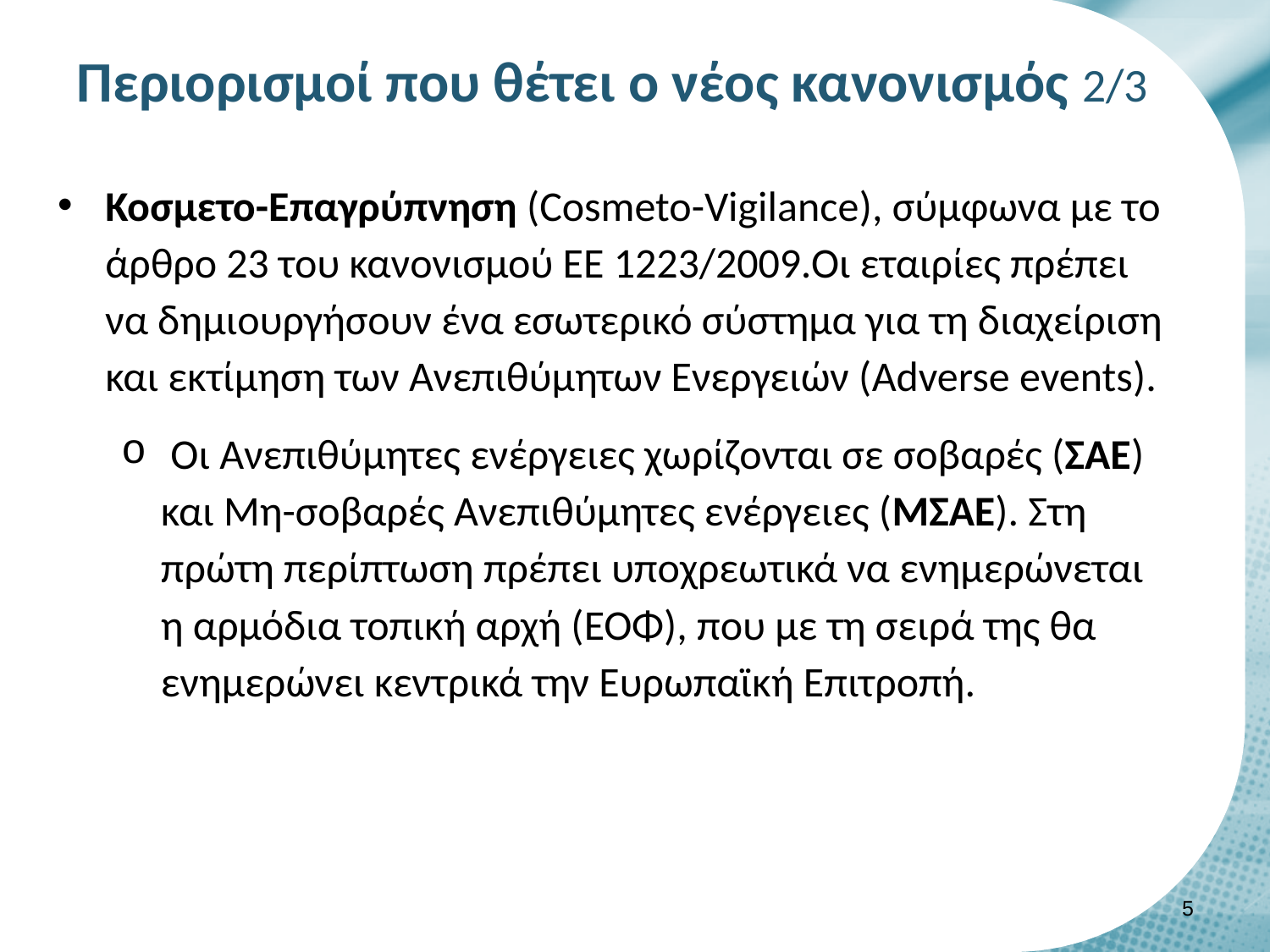

# Περιορισμοί που θέτει ο νέος κανονισμός 2/3
Κοσμετο-Επαγρύπνηση (Cosmeto-Vigilance), σύμφωνα με το άρθρο 23 του κανονισμού ΕΕ 1223/2009.Οι εταιρίες πρέπει να δημιουργήσουν ένα εσωτερικό σύστημα για τη διαχείριση και εκτίμηση των Ανεπιθύμητων Ενεργειών (Adverse events).
 Oι Ανεπιθύμητες ενέργειες χωρίζονται σε σοβαρές (ΣΑΕ) και Μη-σοβαρές Ανεπιθύμητες ενέργειες (ΜΣΑΕ). Στη πρώτη περίπτωση πρέπει υποχρεωτικά να ενημερώνεται η αρμόδια τοπική αρχή (ΕΟΦ), που με τη σειρά της θα ενημερώνει κεντρικά την Ευρωπαϊκή Επιτροπή.
5